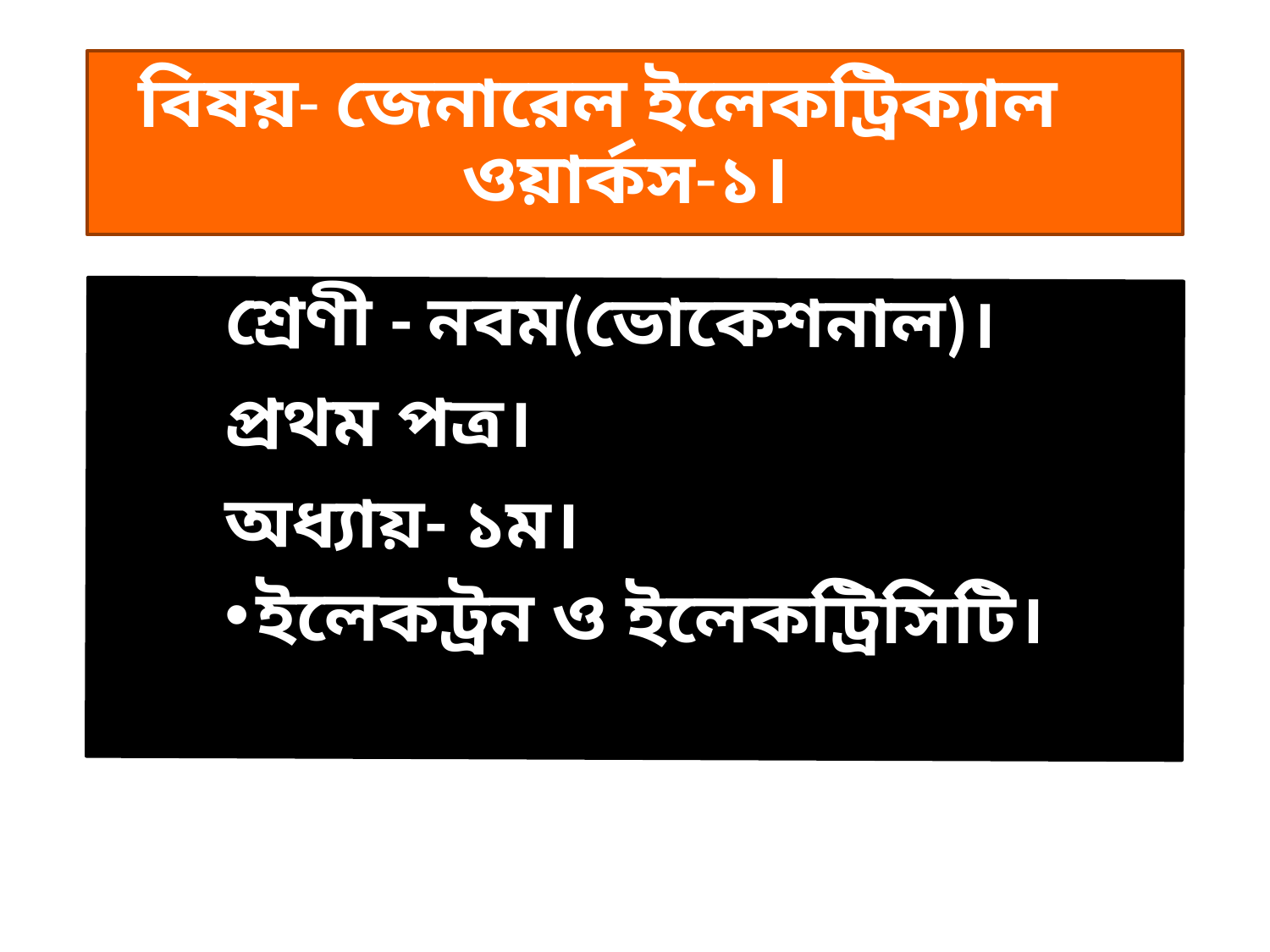

# বিষয়- জেনারেল ইলেকট্রিক্যাল     ওয়ার্কস-১।
শ্রেণী - নবম(ভোকেশনাল)।
প্রথম পত্র।
অধ্যায়- ১ম।
ইলেকট্রন ও ইলেকট্রিসিটি।